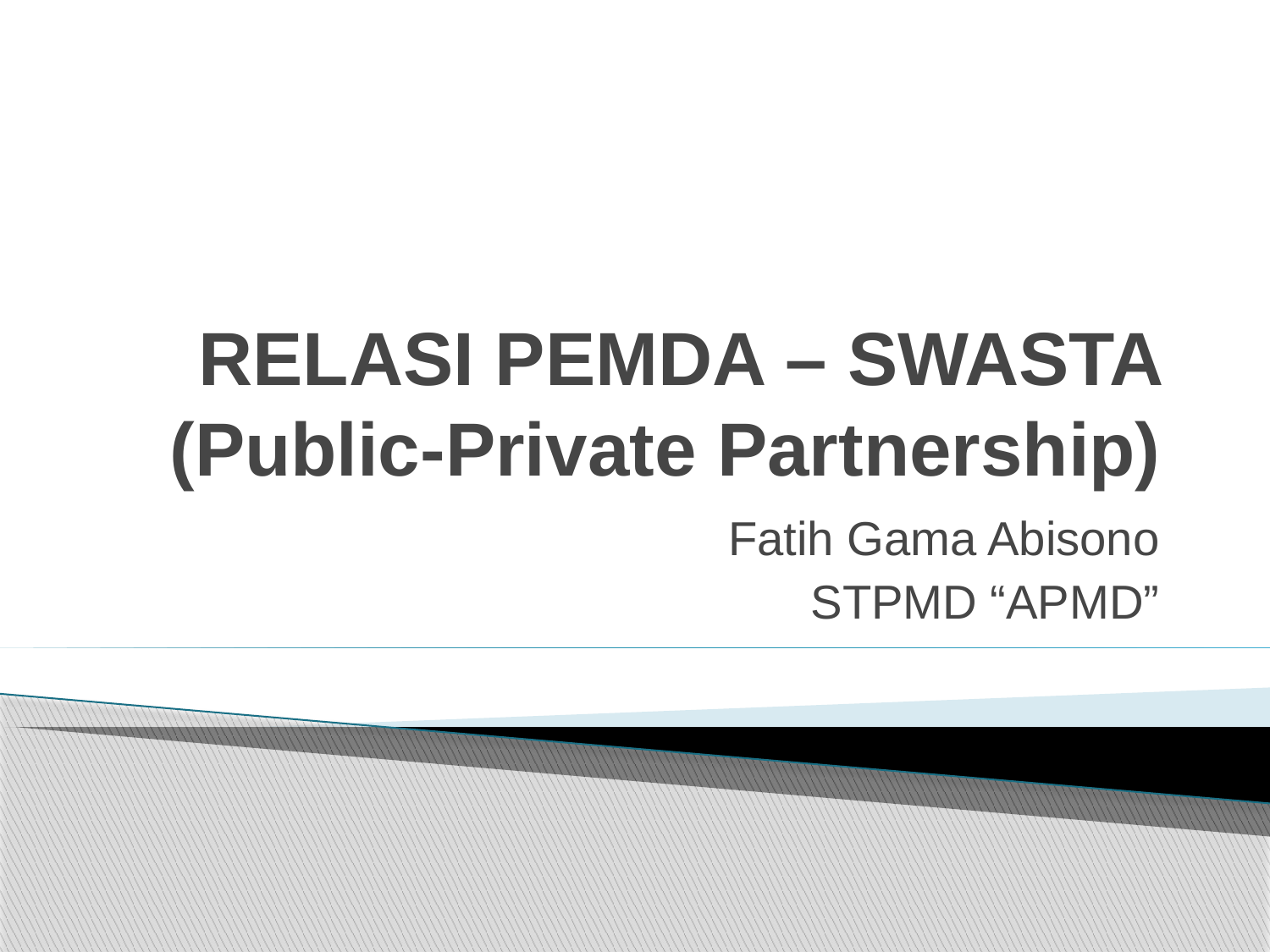

# RELASI PEMDA – SWASTA (Public-Private Partnership)
Fatih Gama Abisono
STPMD “APMD”